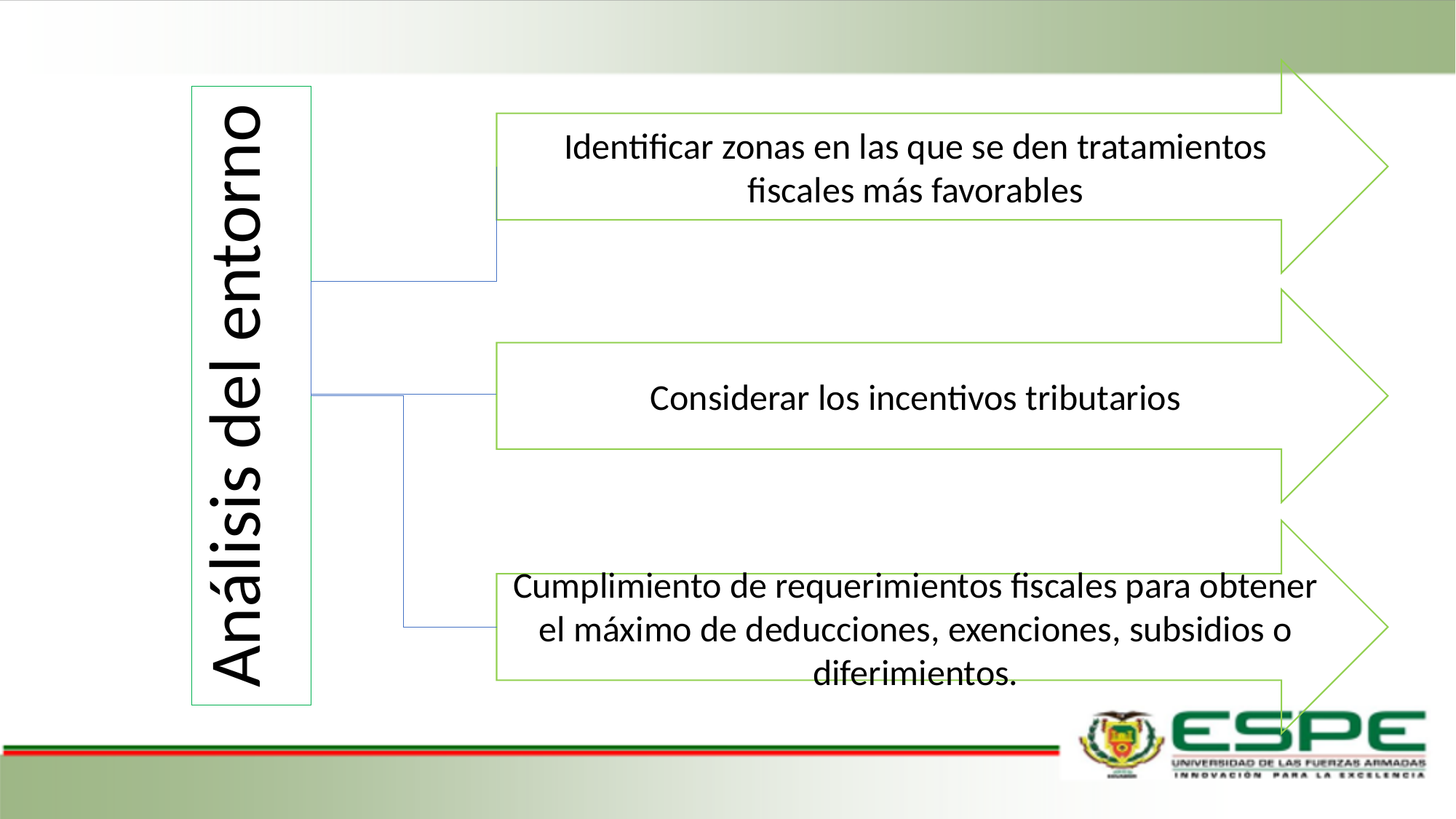

Identificar zonas en las que se den tratamientos fiscales más favorables
Considerar los incentivos tributarios
Análisis del entorno
Cumplimiento de requerimientos fiscales para obtener el máximo de deducciones, exenciones, subsidios o diferimientos.